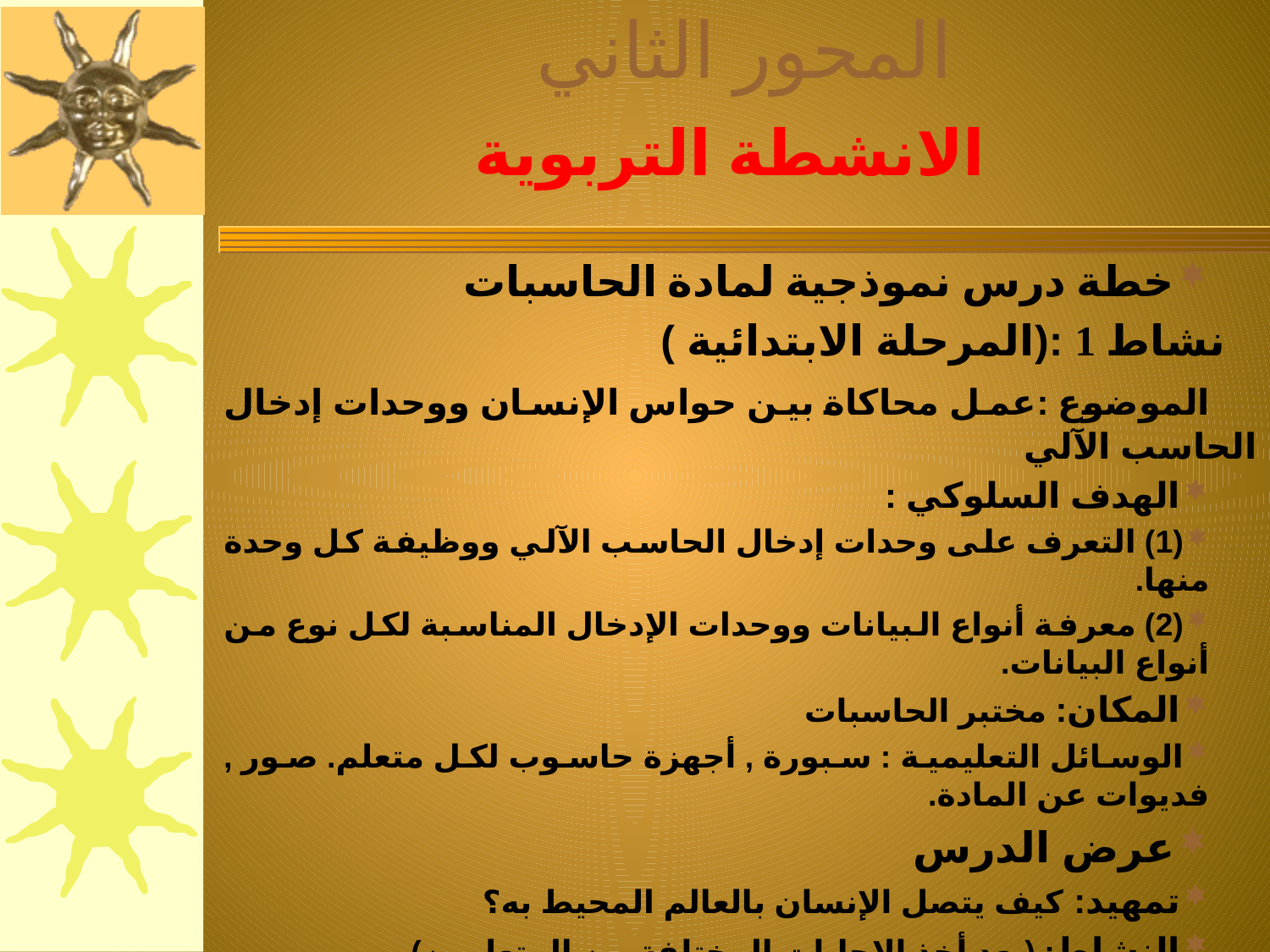

# المحور الثاني
الانشطة التربوية
خطة درس نموذجية لمادة الحاسبات
   نشاط 1 :(المرحلة الابتدائية )
    الموضوع :عمل محاكاة بين حواس الإنسان ووحدات إدخال الحاسب الآلي
الهدف السلوكي :
(1) التعرف على وحدات إدخال الحاسب الآلي ووظيفة كل وحدة منها.
(2) معرفة أنواع البيانات ووحدات الإدخال المناسبة لكل نوع من أنواع البيانات.
المكان: مختبر الحاسبات
الوسائل التعليمية : سبورة , أجهزة حاسوب لكل متعلم. صور , فديوات عن المادة.
عرض الدرس
تمهيد: كيف يتصل الإنسان بالعالم المحيط به؟
النشاط: (بعد أخذ الإجابات المختلفة من المتعلمين)
      يختار المعلم طالب من طلاب الفصل ويوجه  له السؤال التالي:
    ما هي الحاسة التي تستخدمها للتعرف على سخونة وبرودة الاشياء؟– فيجيب الطالب حاسة            اللمس.